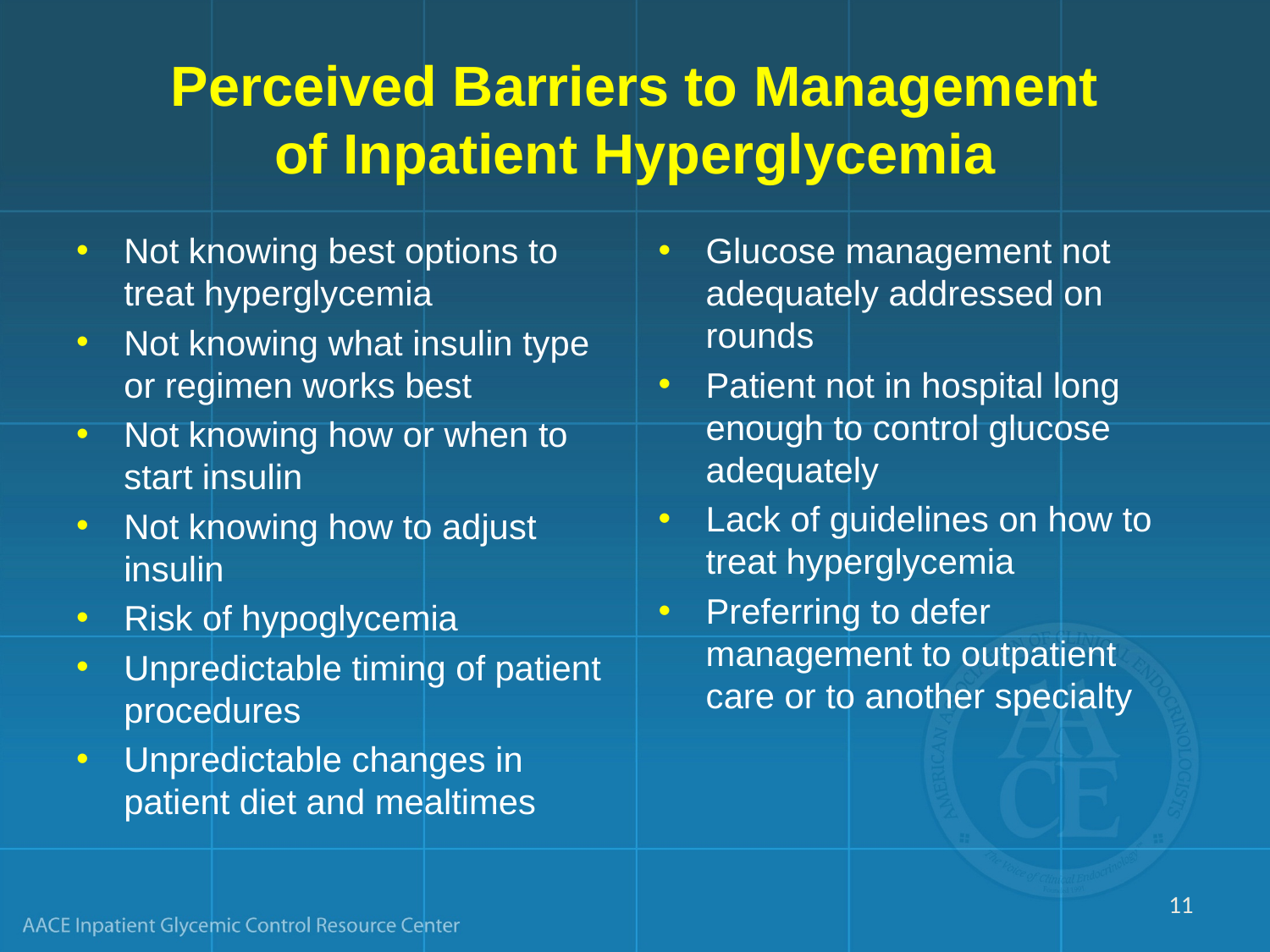

# Perceived Barriers to Management of Inpatient Hyperglycemia
Not knowing best options to treat hyperglycemia
Not knowing what insulin type or regimen works best
Not knowing how or when to start insulin
Not knowing how to adjust insulin
Risk of hypoglycemia
Unpredictable timing of patient procedures
Unpredictable changes in
patient diet and mealtimes
Glucose management not
adequately addressed on rounds
Patient not in hospital long enough to control glucose adequately
Lack of guidelines on how to
treat hyperglycemia
Preferring to defer management to outpatient care or to another specialty
11